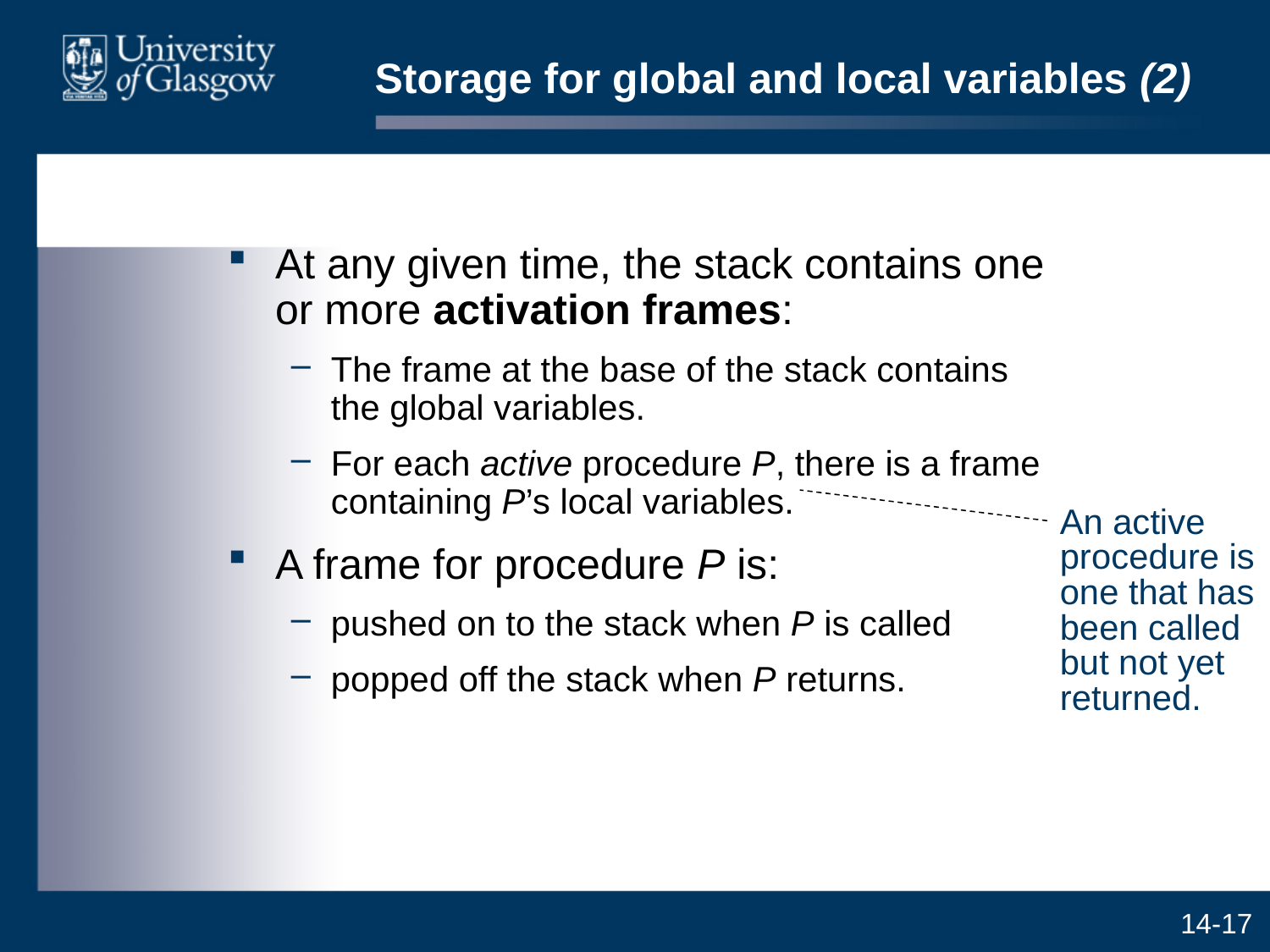

# Storage for global and local variables (2)
At any given time, the stack contains one or more activation frames:
The frame at the base of the stack contains the global variables.
For each active procedure P, there is a frame containing P’s local variables.
A frame for procedure P is:
pushed on to the stack when P is called
popped off the stack when P returns.
An active procedure is one that has been called but not yet returned.